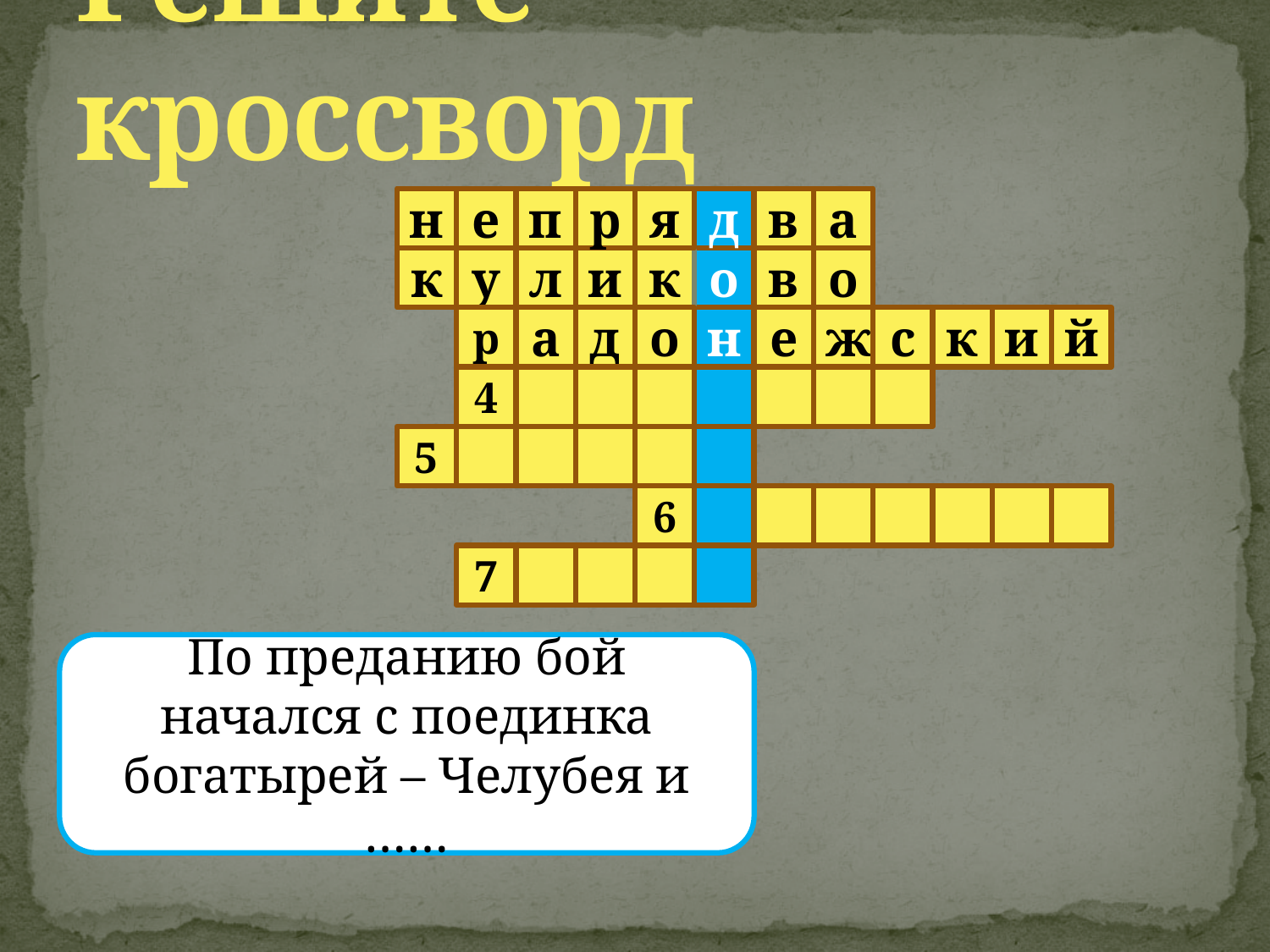

# Решите  кроссворд
н
е
п
р
я
д
в
а
к
у
л
и
к
о
в
о
р
а
д
о
н
е
ж
с
к
и
й
4

5

6

7

По преданию бой начался с поединка богатырей – Челубея и ……